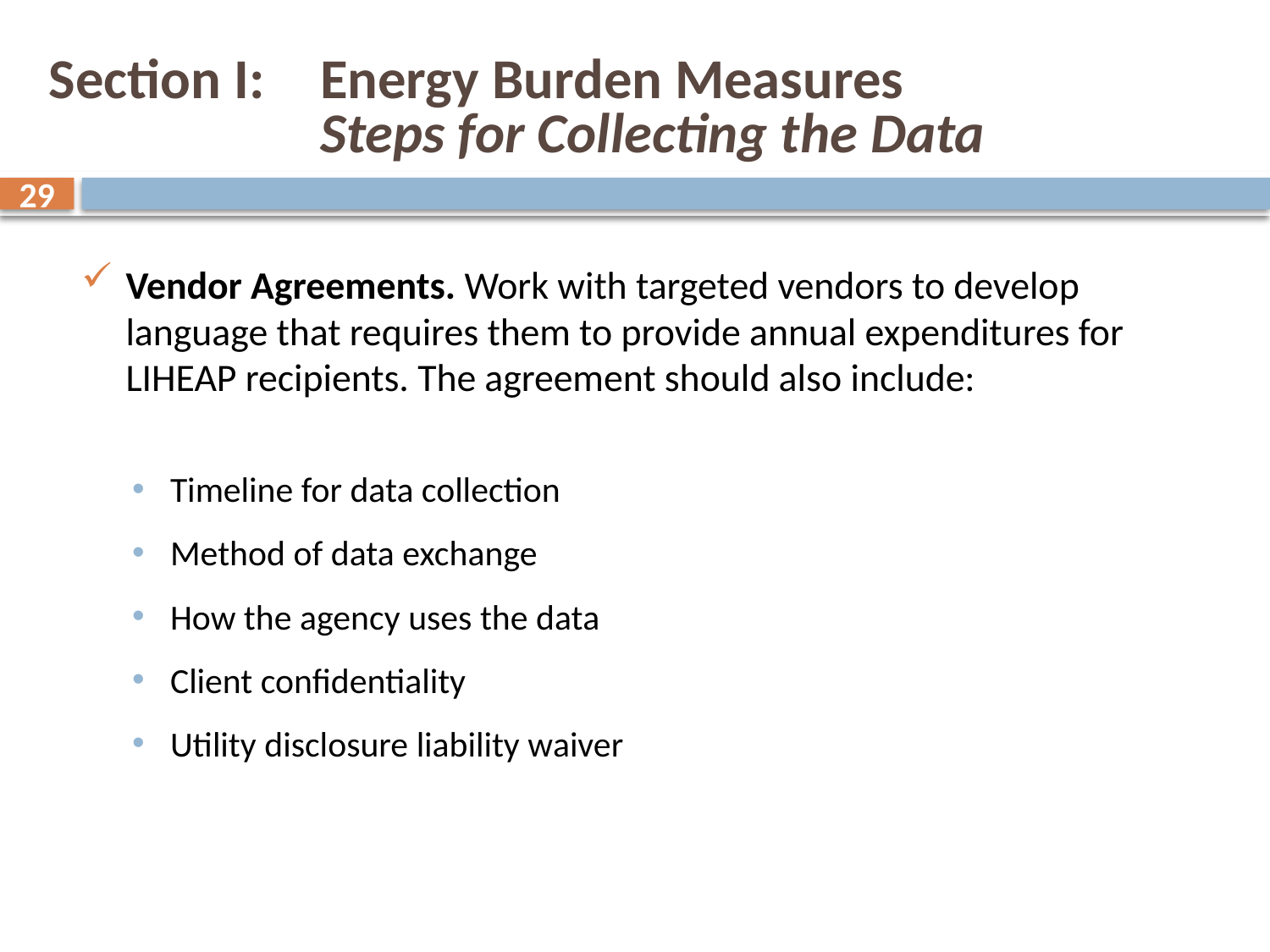

# Section I:  	Energy Burden Measures Steps for Collecting the Data
29
Vendor Agreements. Work with targeted vendors to develop language that requires them to provide annual expenditures for LIHEAP recipients. The agreement should also include:

Timeline for data collection
Method of data exchange
How the agency uses the data
Client confidentiality
Utility disclosure liability waiver